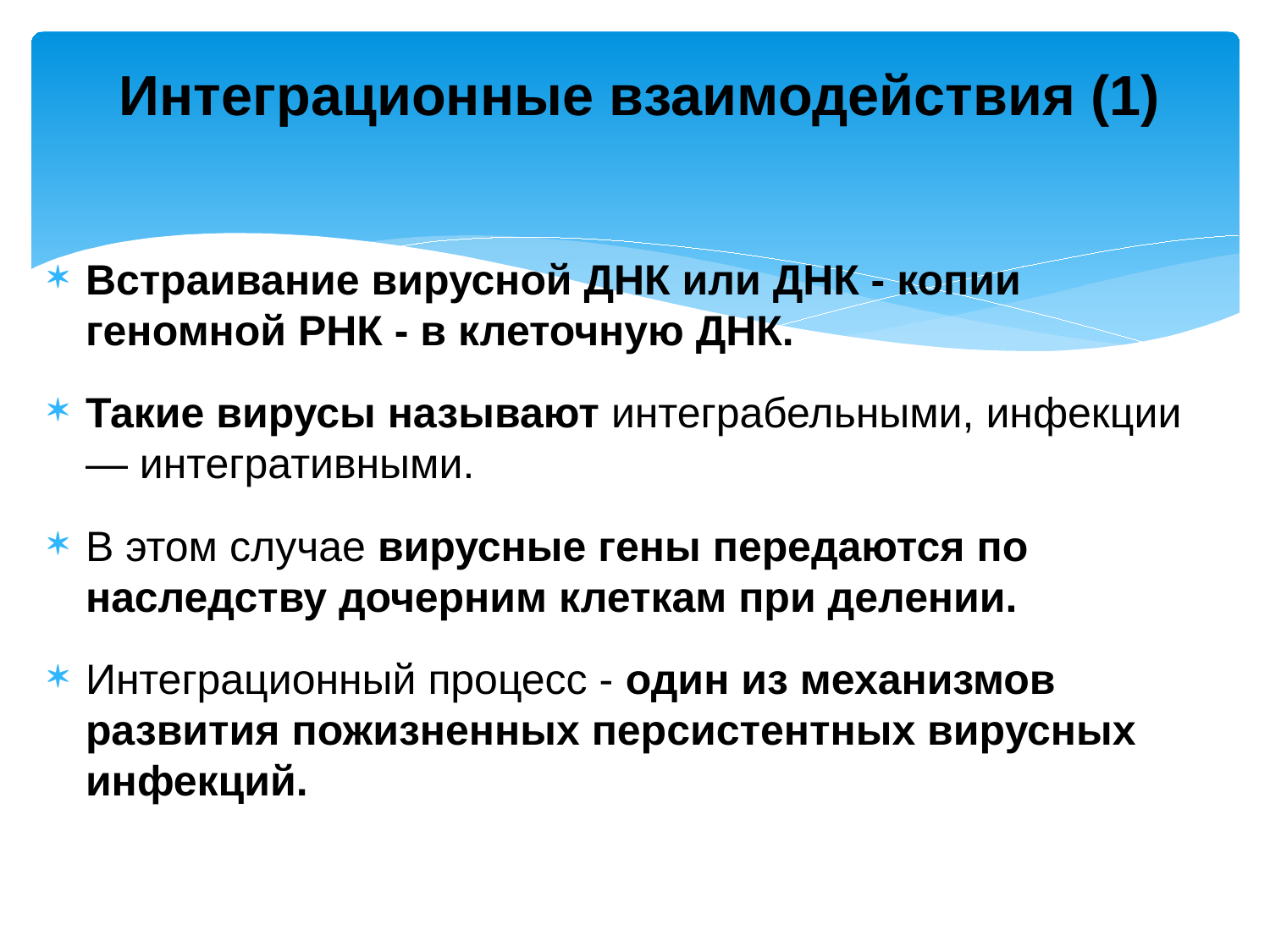

# Интеграционные взаимодействия (1)
Встраивание вирусной ДНК или ДНК - копии геномной РНК - в клеточную ДНК.
Такие вирусы называют интеграбельными, инфекции — интегративными.
В этом случае вирусные гены передаются по наследству дочерним клеткам при делении.
Интеграционный процесс - один из механизмов развития пожизненных персистентных вирусных инфекций.